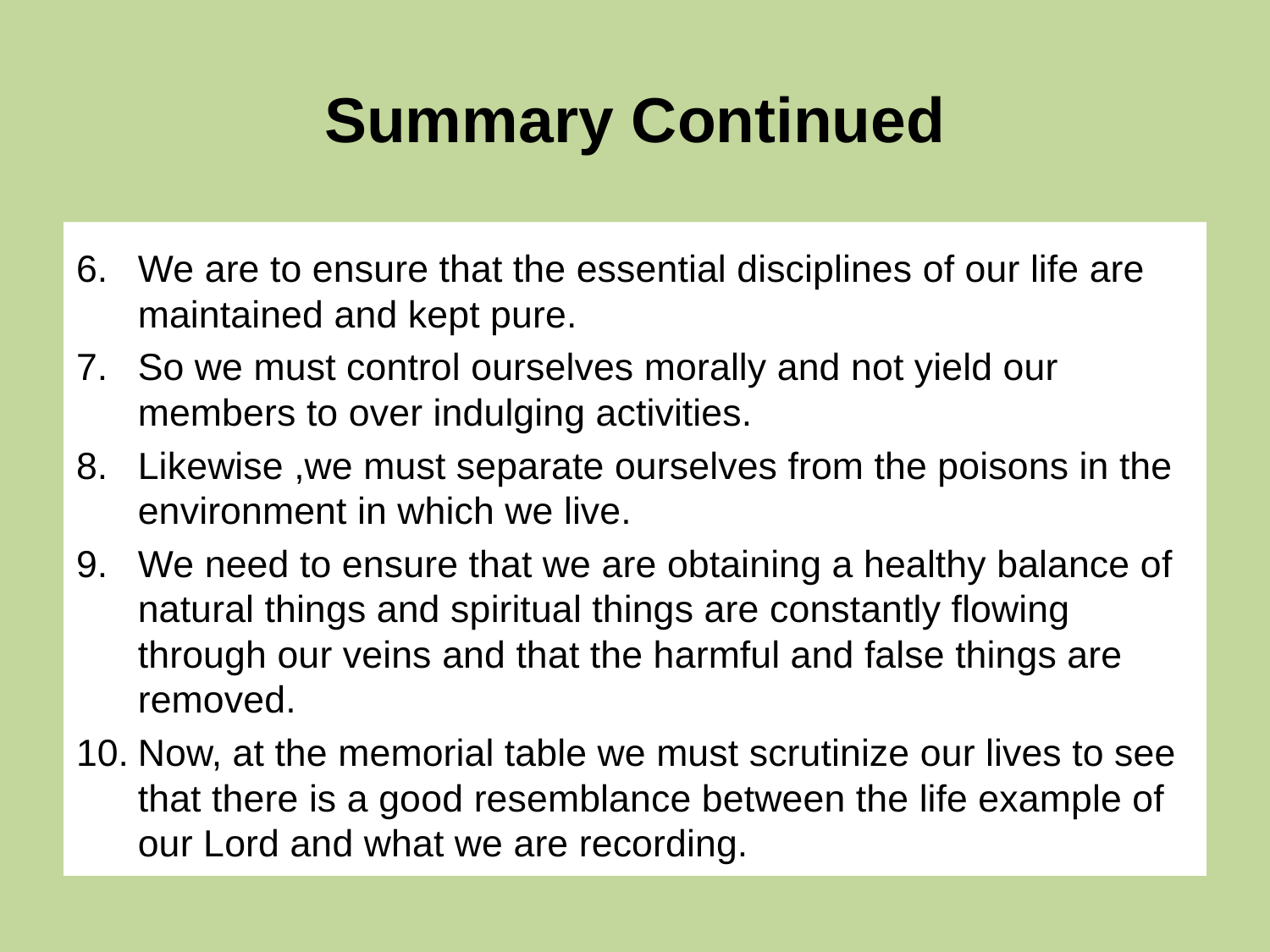

# Summary Continued

We are to ensure that the essential disciplines of our life are maintained and kept pure.
So we must control ourselves morally and not yield our members to over indulging activities.
Likewise ,we must separate ourselves from the poisons in the environment in which we live.
We need to ensure that we are obtaining a healthy balance of natural things and spiritual things are constantly flowing through our veins and that the harmful and false things are removed.
Now, at the memorial table we must scrutinize our lives to see that there is a good resemblance between the life example of our Lord and what we are recording.